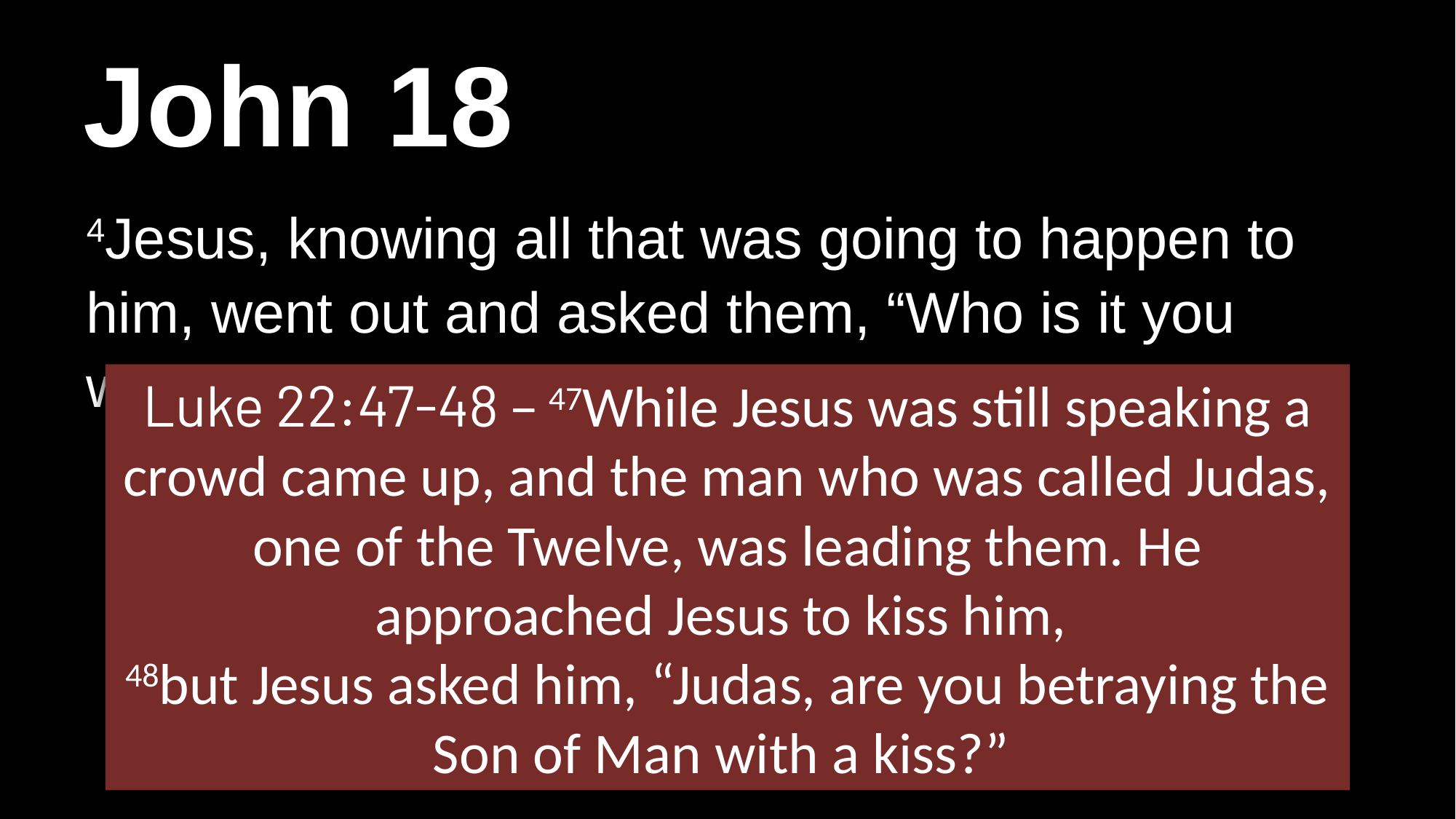

# John 18
4Jesus, knowing all that was going to happen to him, went out and asked them, “Who is it you want?”
Luke 22:47-48 – 47While Jesus was still speaking a crowd came up, and the man who was called Judas, one of the Twelve, was leading them. He approached Jesus to kiss him,
48but Jesus asked him, “Judas, are you betraying the Son of Man with a kiss?”